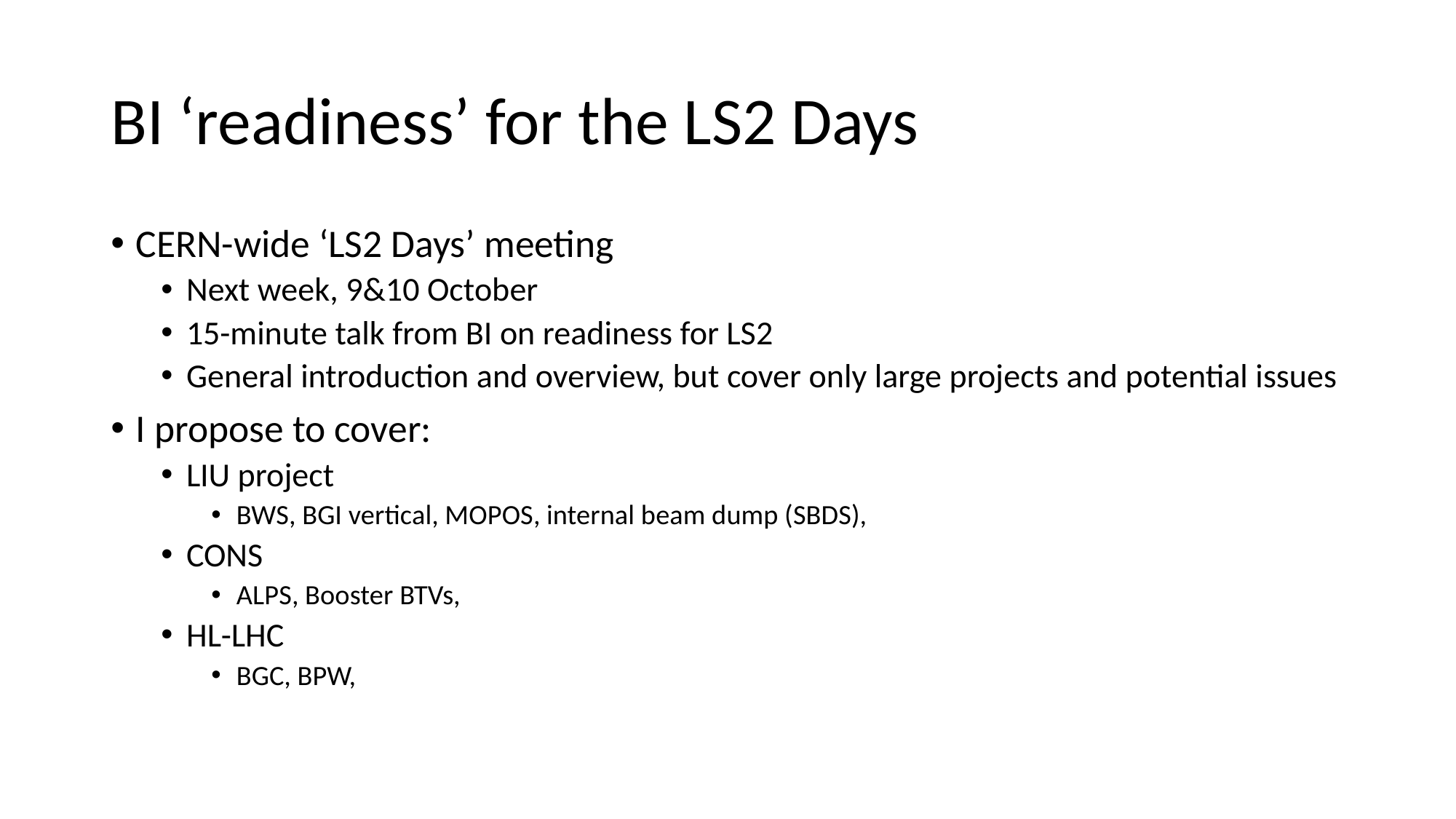

# BI ‘readiness’ for the LS2 Days
CERN-wide ‘LS2 Days’ meeting
Next week, 9&10 October
15-minute talk from BI on readiness for LS2
General introduction and overview, but cover only large projects and potential issues
I propose to cover:
LIU project
BWS, BGI vertical, MOPOS, internal beam dump (SBDS),
CONS
ALPS, Booster BTVs,
HL-LHC
BGC, BPW,